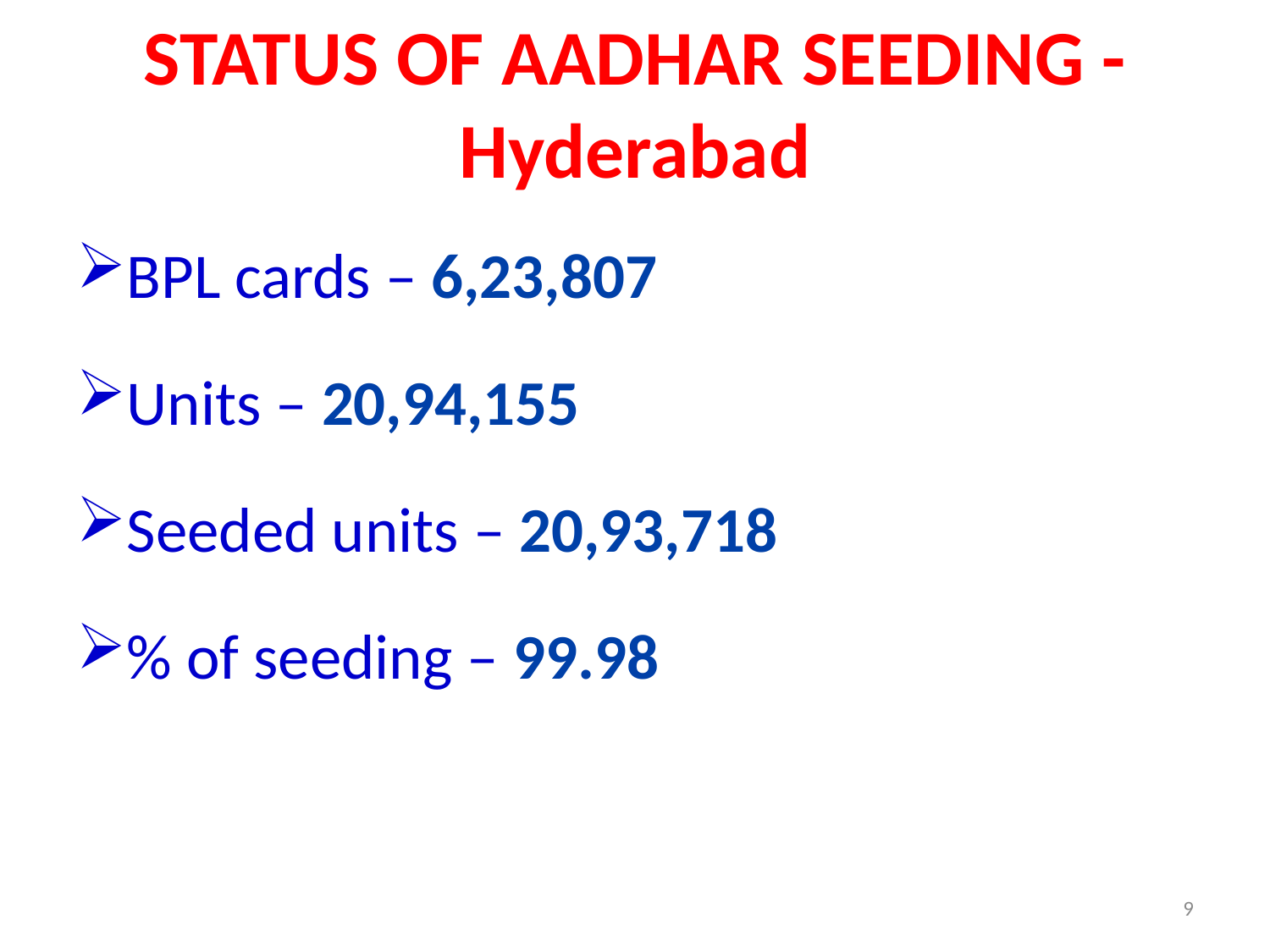

# STATUS OF AADHAR SEEDING - Hyderabad
BPL cards – 6,23,807
Units – 20,94,155
Seeded units – 20,93,718
% of seeding – 99.98
9